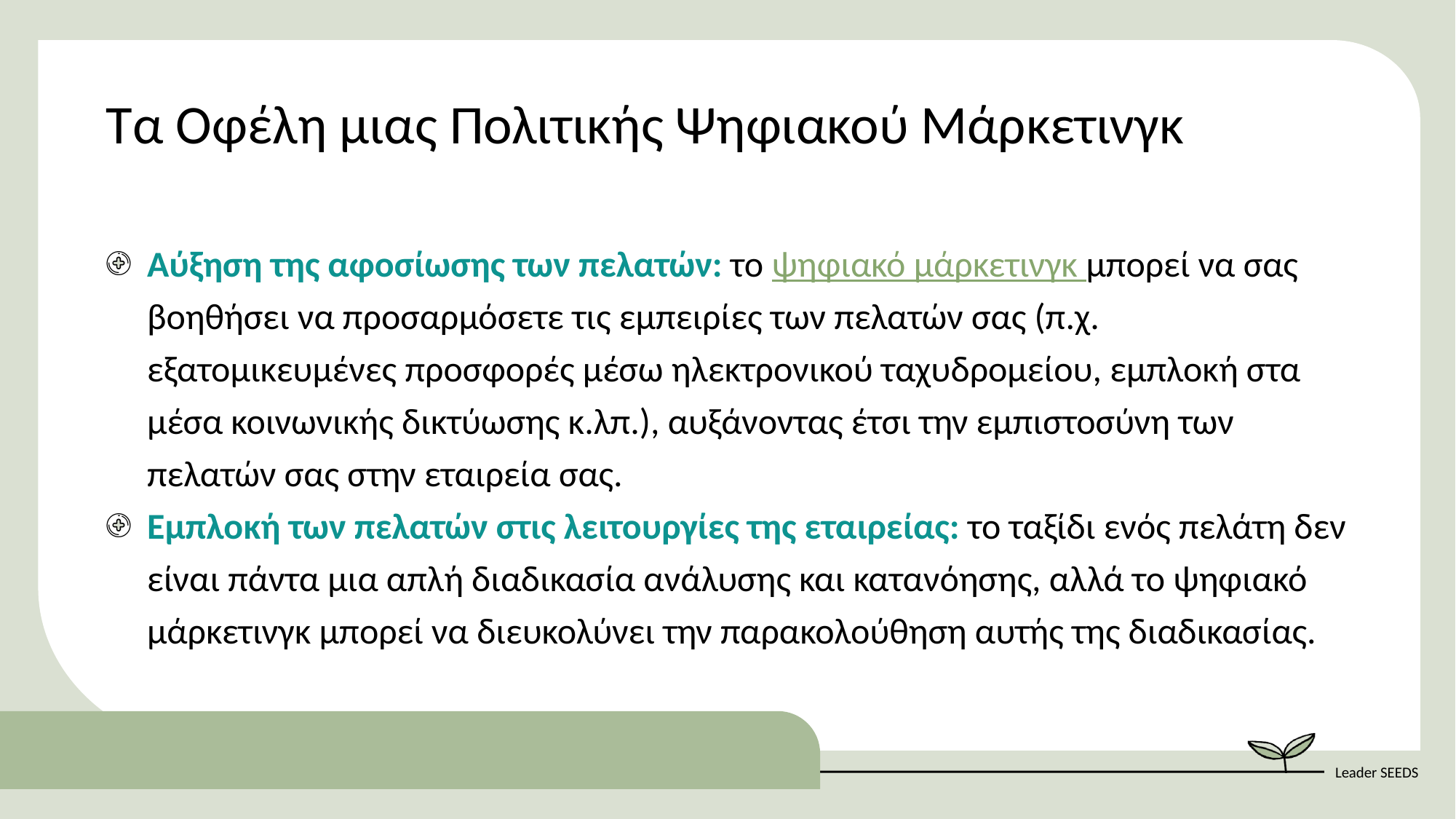

Τα Οφέλη μιας Πολιτικής Ψηφιακού Μάρκετινγκ
Αύξηση της αφοσίωσης των πελατών: το ψηφιακό μάρκετινγκ μπορεί να σας βοηθήσει να προσαρμόσετε τις εμπειρίες των πελατών σας (π.χ. εξατομικευμένες προσφορές μέσω ηλεκτρονικού ταχυδρομείου, εμπλοκή στα μέσα κοινωνικής δικτύωσης κ.λπ.), αυξάνοντας έτσι την εμπιστοσύνη των πελατών σας στην εταιρεία σας.
Εμπλοκή των πελατών στις λειτουργίες της εταιρείας: το ταξίδι ενός πελάτη δεν είναι πάντα μια απλή διαδικασία ανάλυσης και κατανόησης, αλλά το ψηφιακό μάρκετινγκ μπορεί να διευκολύνει την παρακολούθηση αυτής της διαδικασίας.